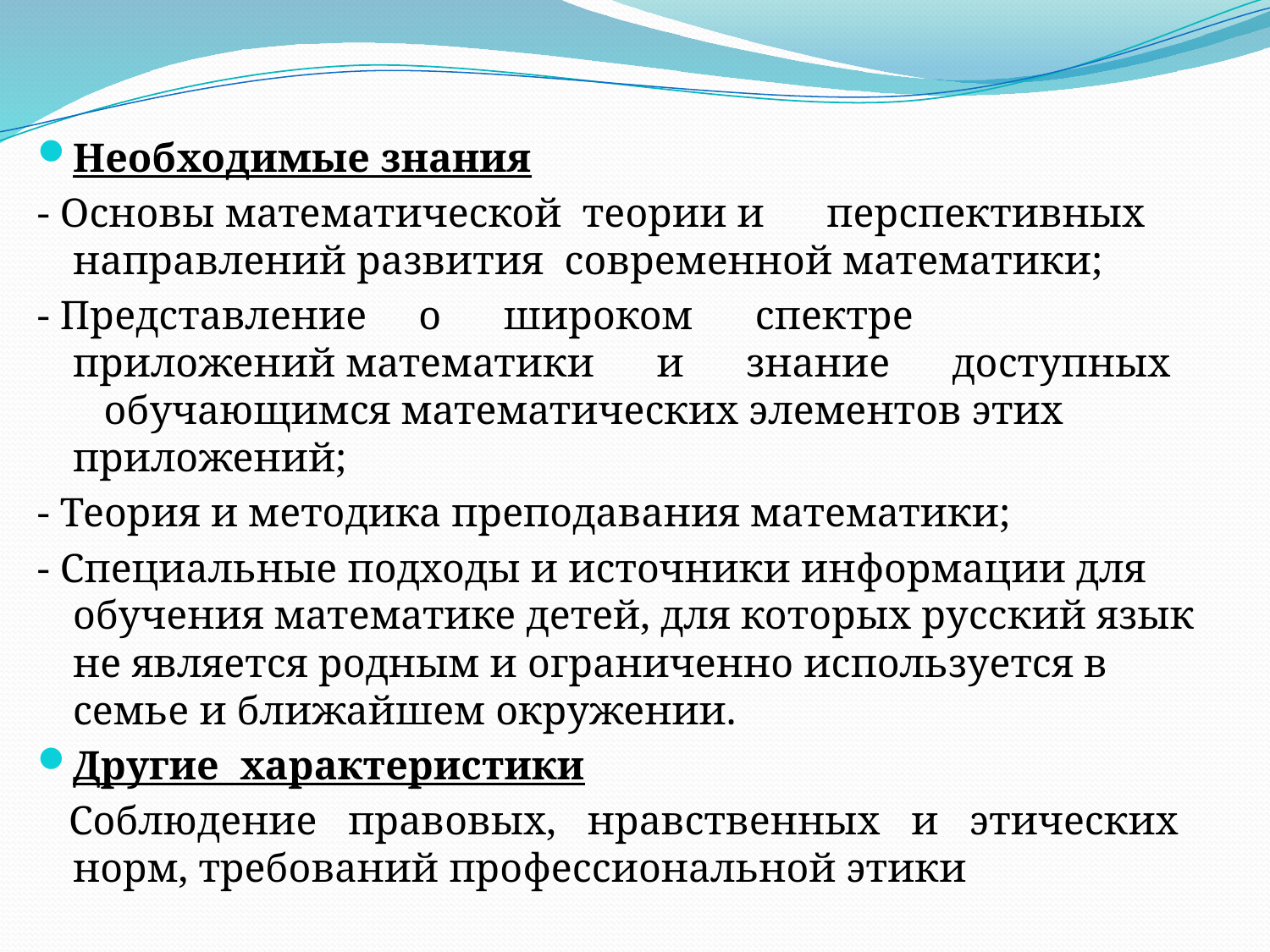

Необходимые знания
- Основы математической  теории и      перспективных направлений развития  современной математики;
- Представление     о      широком      спектре      приложений математики      и      знание      доступных       обучающимся математических элементов этих приложений;
- Теория и методика преподавания математики;
- Специальные подходы и источники информации для обучения математике детей, для которых русский язык не является родным и ограниченно используется в семье и ближайшем окружении.
Другие  характеристики
   Соблюдение   правовых,   нравственных   и   этических   норм, требований профессиональной этики